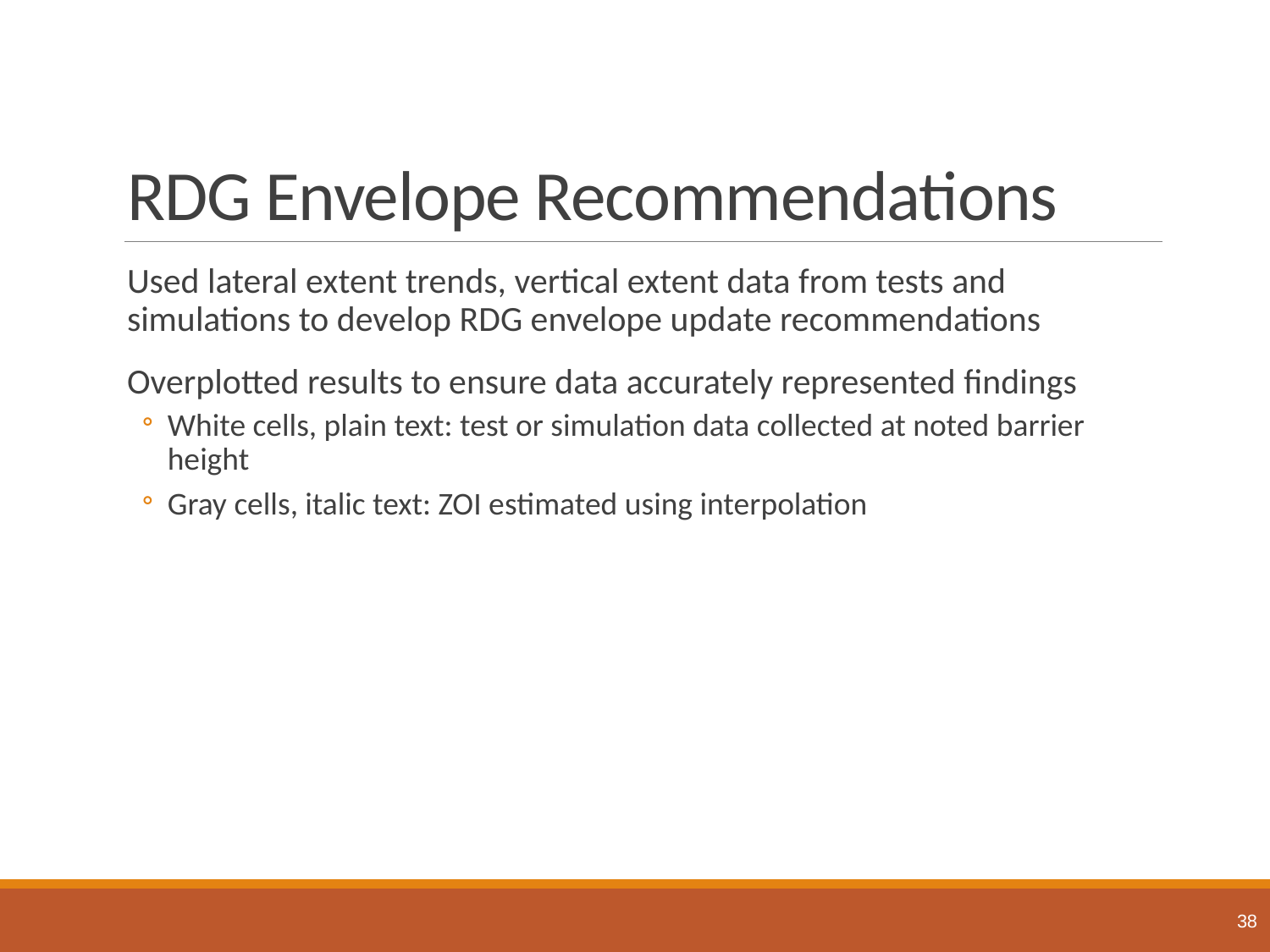

# RDG Envelope Recommendations
Used lateral extent trends, vertical extent data from tests and simulations to develop RDG envelope update recommendations
Overplotted results to ensure data accurately represented findings
White cells, plain text: test or simulation data collected at noted barrier height
Gray cells, italic text: ZOI estimated using interpolation

38